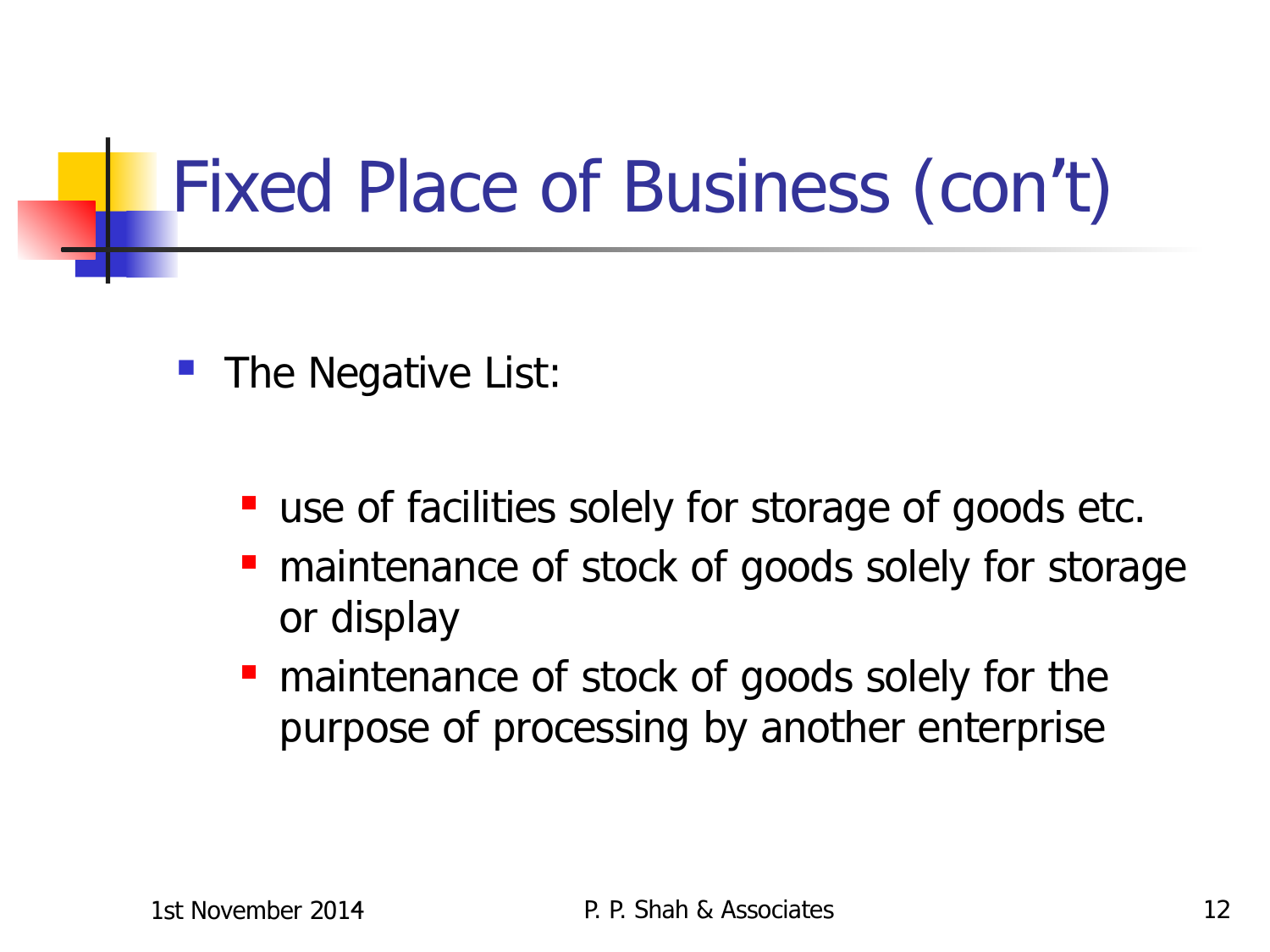

# Fixed Place of Business (con’t)

The Negative List:

use of facilities solely for storage of goods etc.
maintenance of stock of goods solely for storage or display
maintenance of stock of goods solely for the purpose of processing by another enterprise
P. P. Shah & Associates
12
1st November 2014